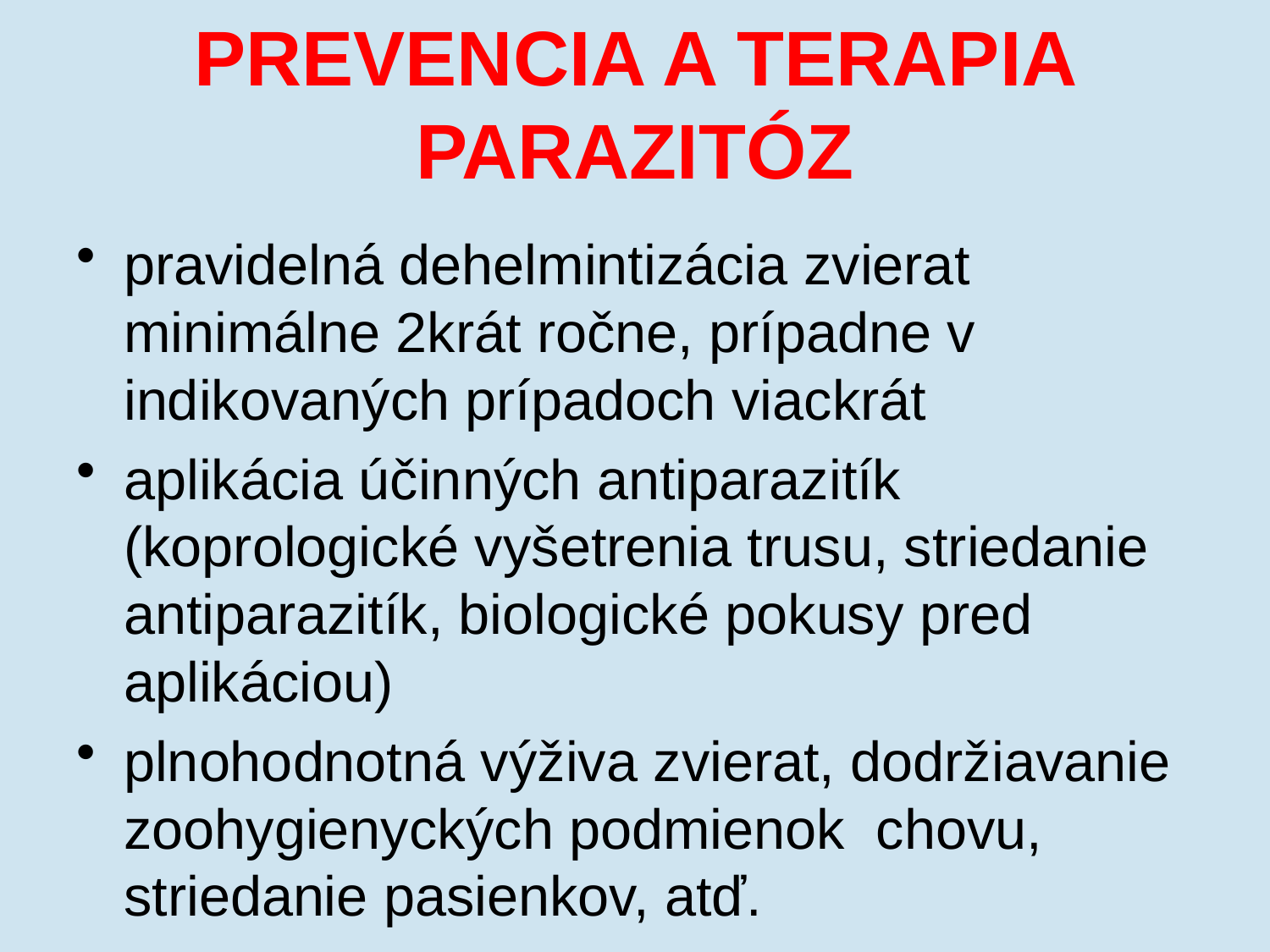

# PREVENCIA A TERAPIA PARAZITÓZ
pravidelná dehelmintizácia zvierat minimálne 2krát ročne, prípadne v indikovaných prípadoch viackrát
aplikácia účinných antiparazitík (koprologické vyšetrenia trusu, striedanie antiparazitík, biologické pokusy pred aplikáciou)
plnohodnotná výživa zvierat, dodržiavanie zoohygienyckých podmienok  chovu, striedanie pasienkov, atď.